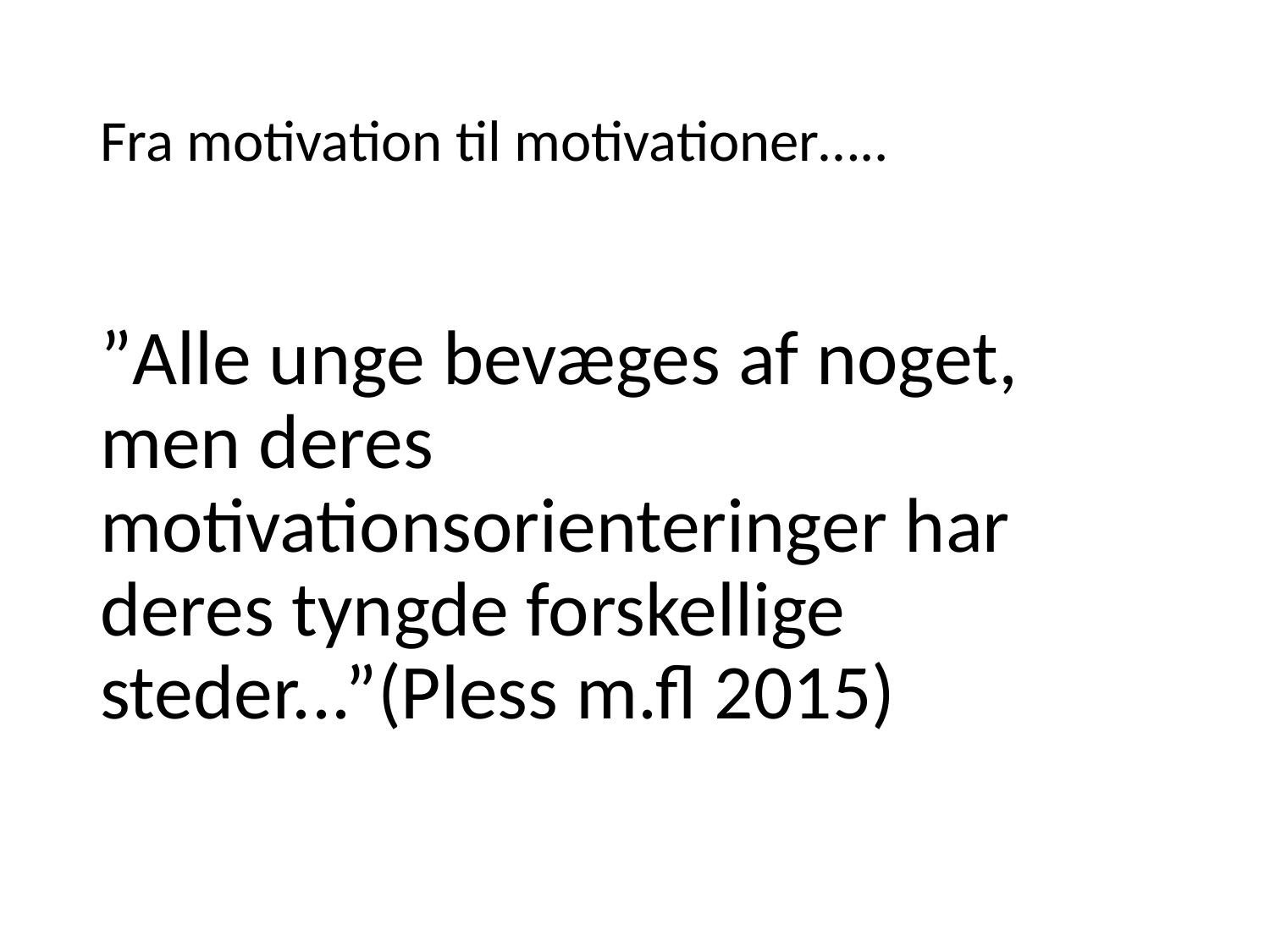

# Fra motivation til motivationer…..

”Alle unge bevæges af noget, men deres motivationsorienteringer har deres tyngde forskellige steder...”(Pless m.fl 2015)